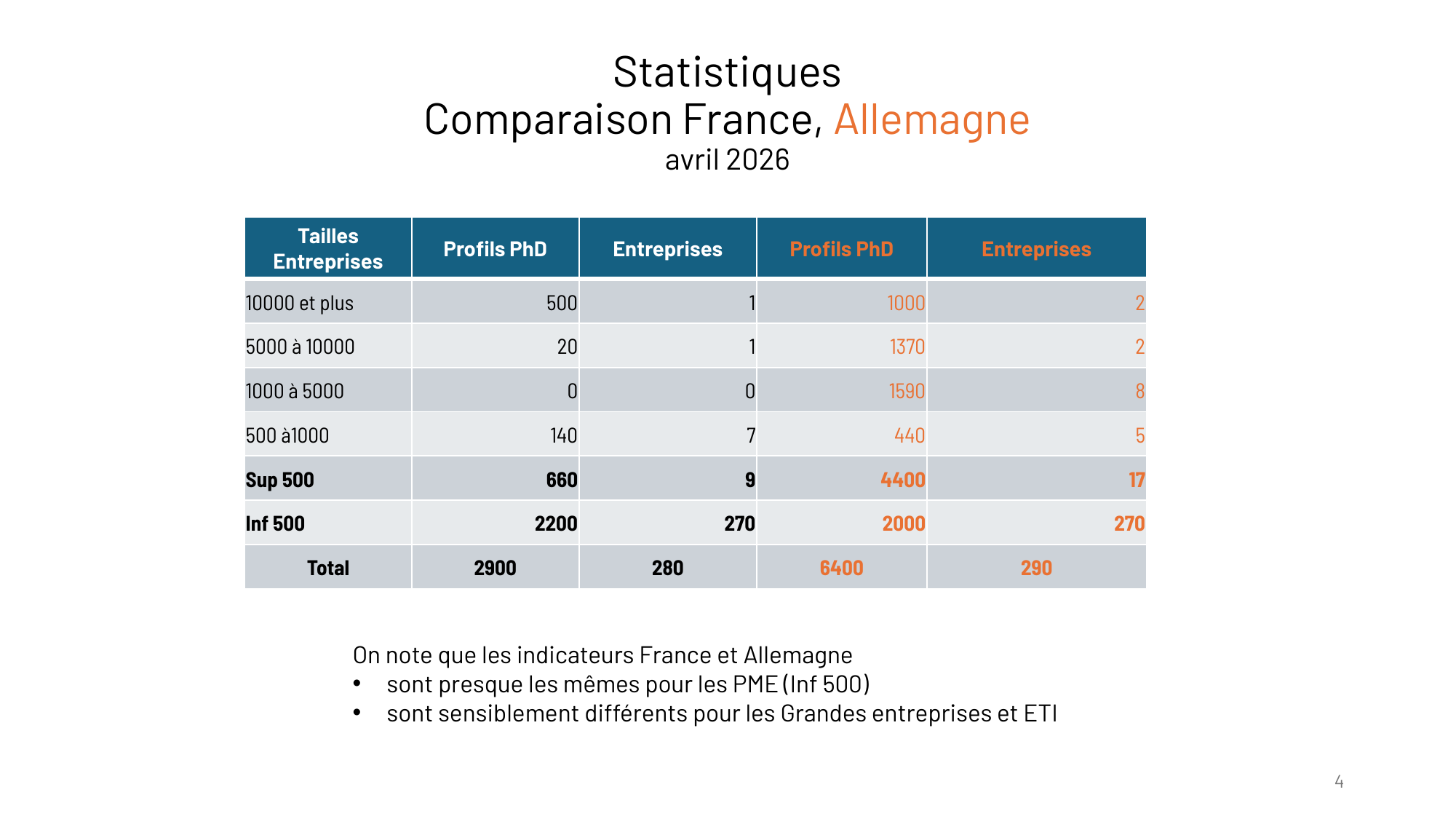

# Statistiques Comparaison France, Allemagne avril 2026
| Tailles Entreprises | Profils PhD | Entreprises | Profils PhD | Entreprises |
| --- | --- | --- | --- | --- |
| 10000 et plus | 500 | 1 | 1000 | 2 |
| 5000 à 10000 | 20 | 1 | 1370 | 2 |
| 1000 à 5000 | 0 | 0 | 1590 | 8 |
| 500 à1000 | 140 | 7 | 440 | 5 |
| Sup 500 | 660 | 9 | 4400 | 17 |
| Inf 500 | 2200 | 270 | 2000 | 270 |
| Total | 2900 | 280 | 6400 | 290 |
On note que les indicateurs France et Allemagne
sont presque les mêmes pour les PME (Inf 500)
sont sensiblement différents pour les Grandes entreprises et ETI
4